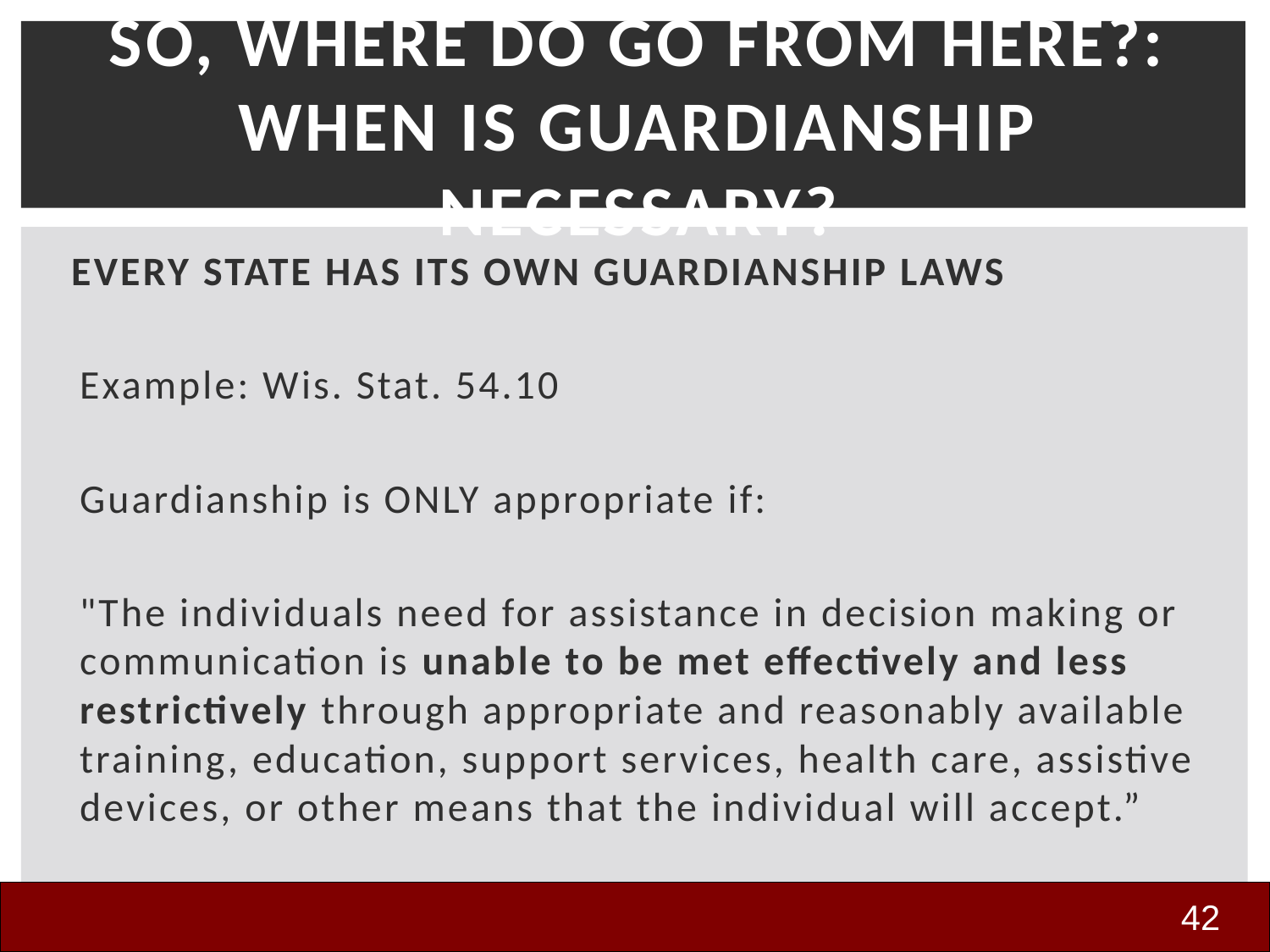

# So, Where Do Go From HERE?: When Is Guardianship Necessary?
EVERY STATE HAS ITS OWN GUARDIANSHIP LAWS

Example: Wis. Stat. 54.10

Guardianship is ONLY appropriate if:

"The individuals need for assistance in decision making or communication is unable to be met effectively and less restrictively through appropriate and reasonably available training, education, support services, health care, assistive devices, or other means that the individual will accept.”

42